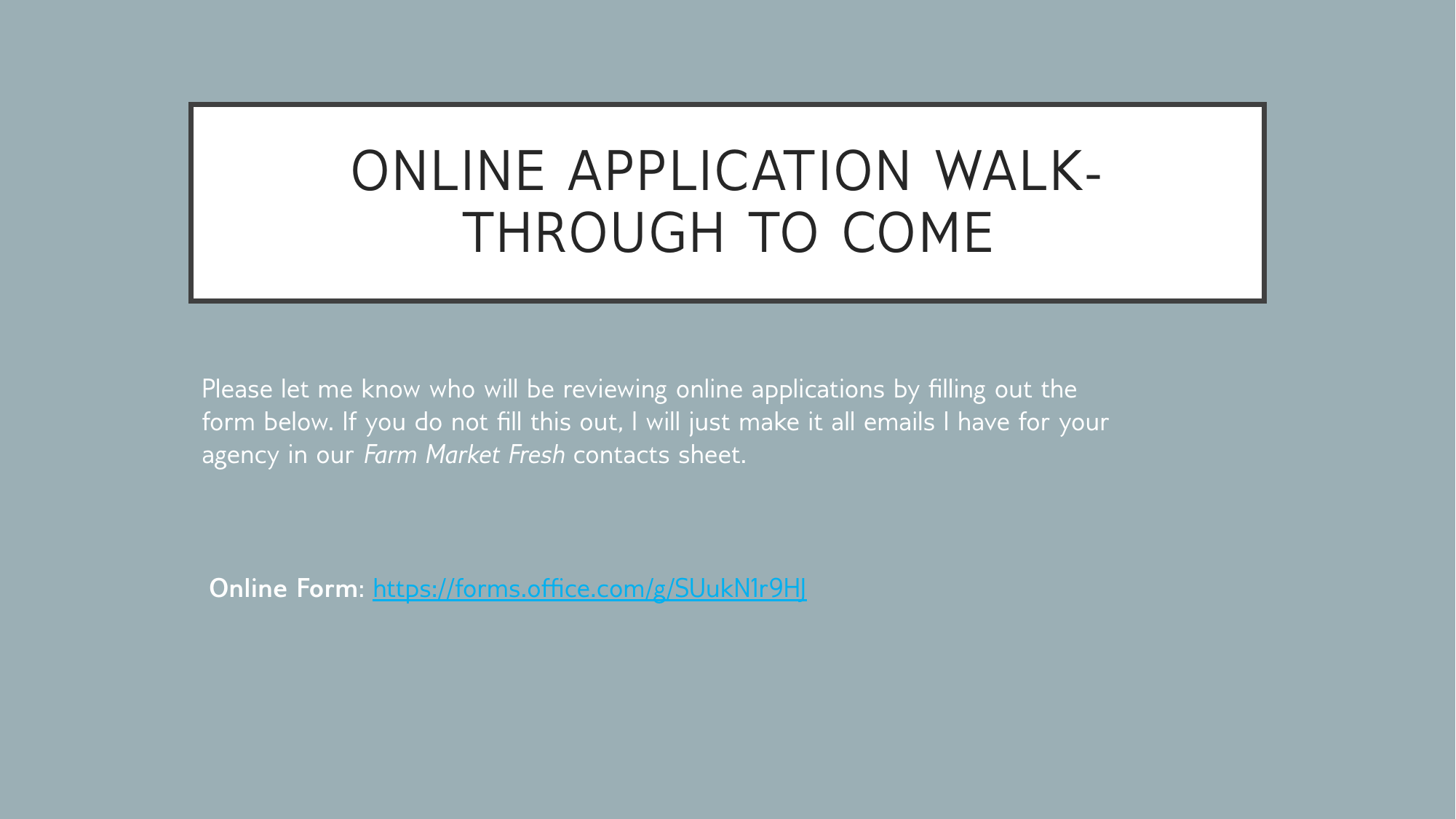

# Online Application Walk-through to come
Please let me know who will be reviewing online applications by filling out the form below. If you do not fill this out, I will just make it all emails I have for your agency in our Farm Market Fresh contacts sheet.
Online Form: https://forms.office.com/g/SUukN1r9HJ